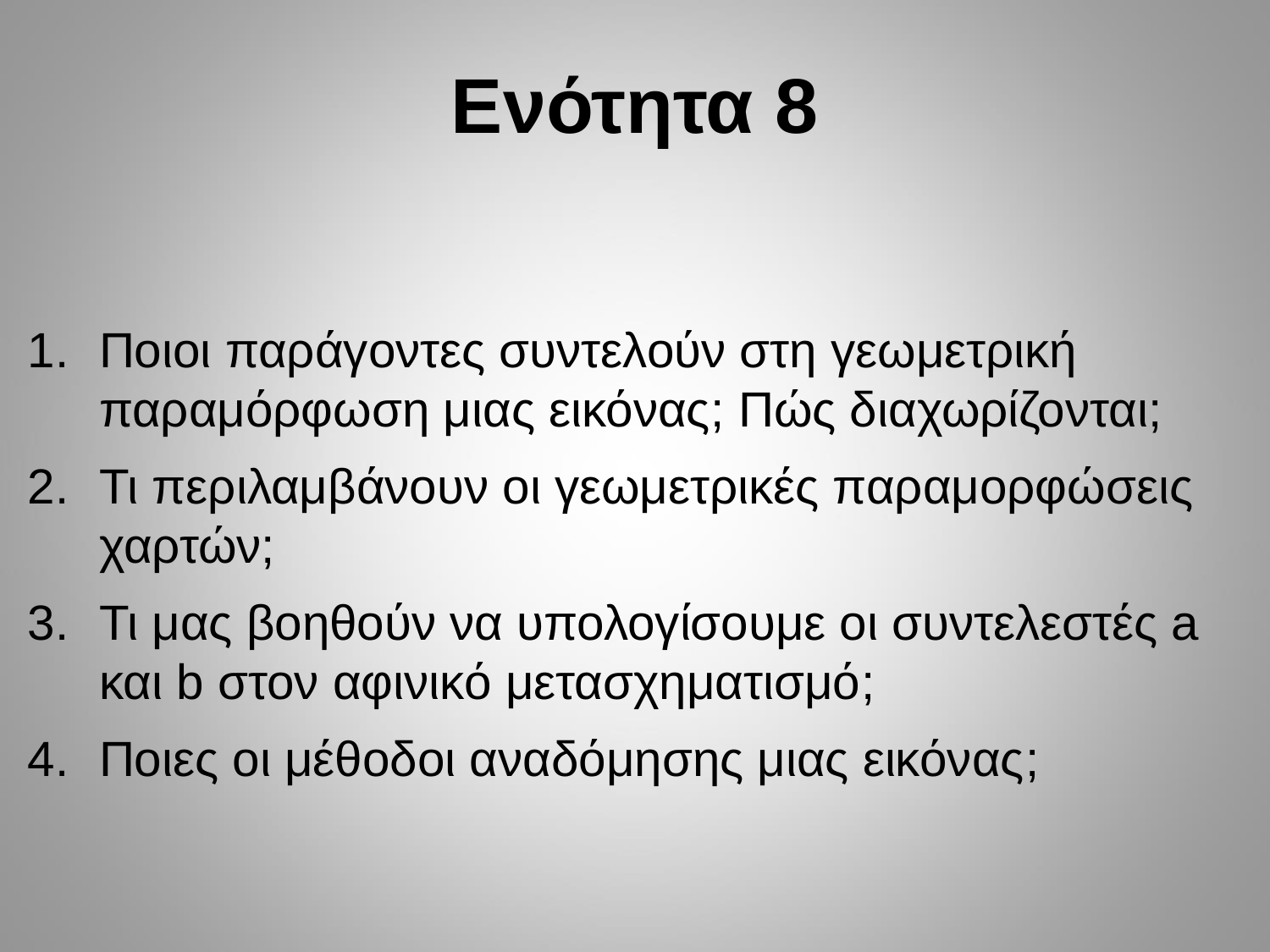

# Ενότητα 8
Ποιοι παράγοντες συντελούν στη γεωμετρική παραμόρφωση μιας εικόνας; Πώς διαχωρίζονται;
Τι περιλαμβάνουν οι γεωμετρικές παραμορφώσεις χαρτών;
Τι μας βοηθούν να υπολογίσουμε οι συντελεστές a και b στον αφινικό μετασχηματισμό;
Ποιες οι μέθοδοι αναδόμησης μιας εικόνας;